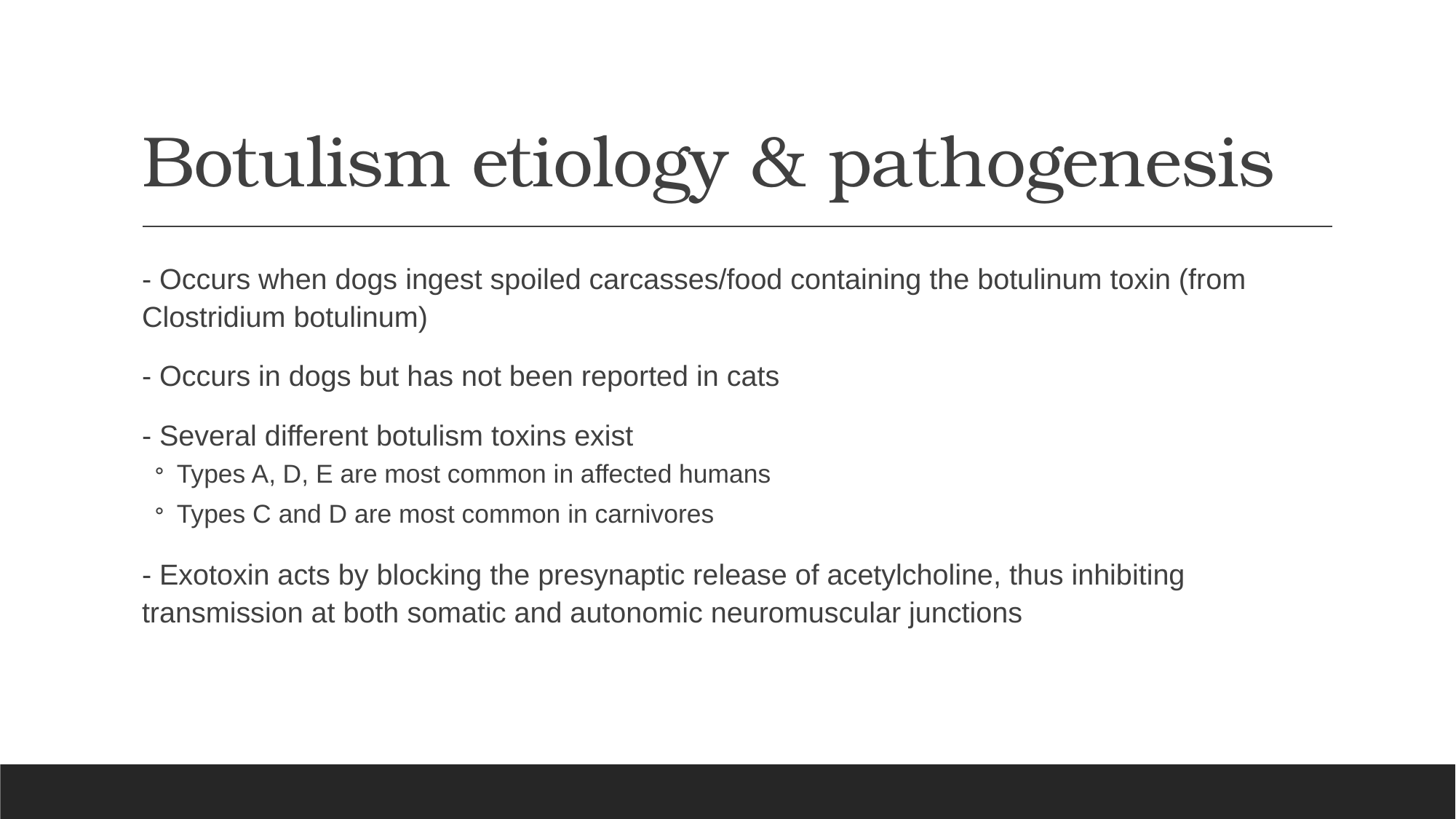

# Botulism etiology & pathogenesis
- Occurs when dogs ingest spoiled carcasses/food containing the botulinum toxin (from Clostridium botulinum)
- Occurs in dogs but has not been reported in cats
- Several different botulism toxins exist
Types A, D, E are most common in affected humans
Types C and D are most common in carnivores
- Exotoxin acts by blocking the presynaptic release of acetylcholine, thus inhibiting transmission at both somatic and autonomic neuromuscular junctions